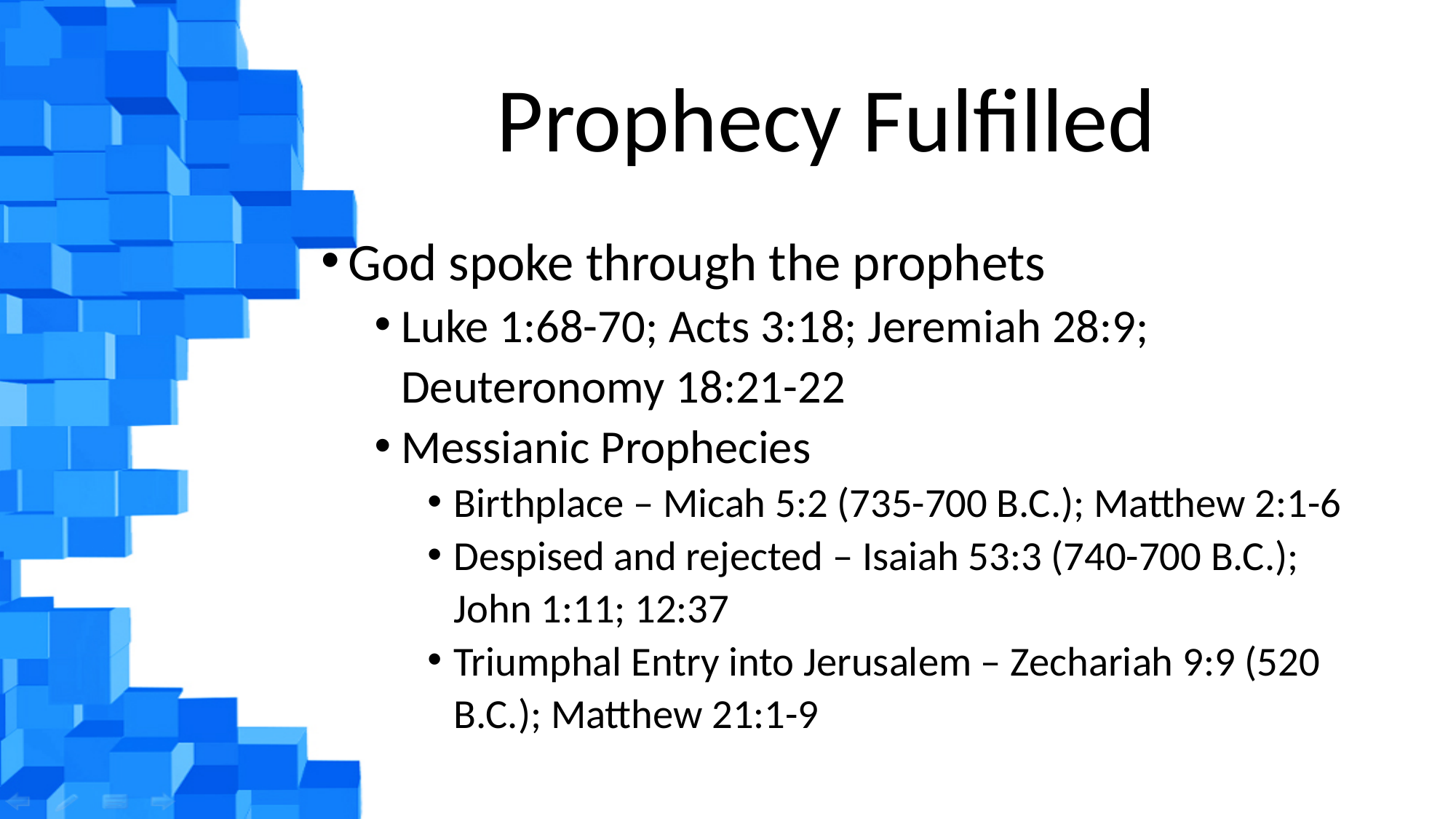

# Prophecy Fulfilled
God spoke through the prophets
Luke 1:68-70; Acts 3:18; Jeremiah 28:9; Deuteronomy 18:21-22
Messianic Prophecies
Birthplace – Micah 5:2 (735-700 B.C.); Matthew 2:1-6
Despised and rejected – Isaiah 53:3 (740-700 B.C.); John 1:11; 12:37
Triumphal Entry into Jerusalem – Zechariah 9:9 (520 B.C.); Matthew 21:1-9